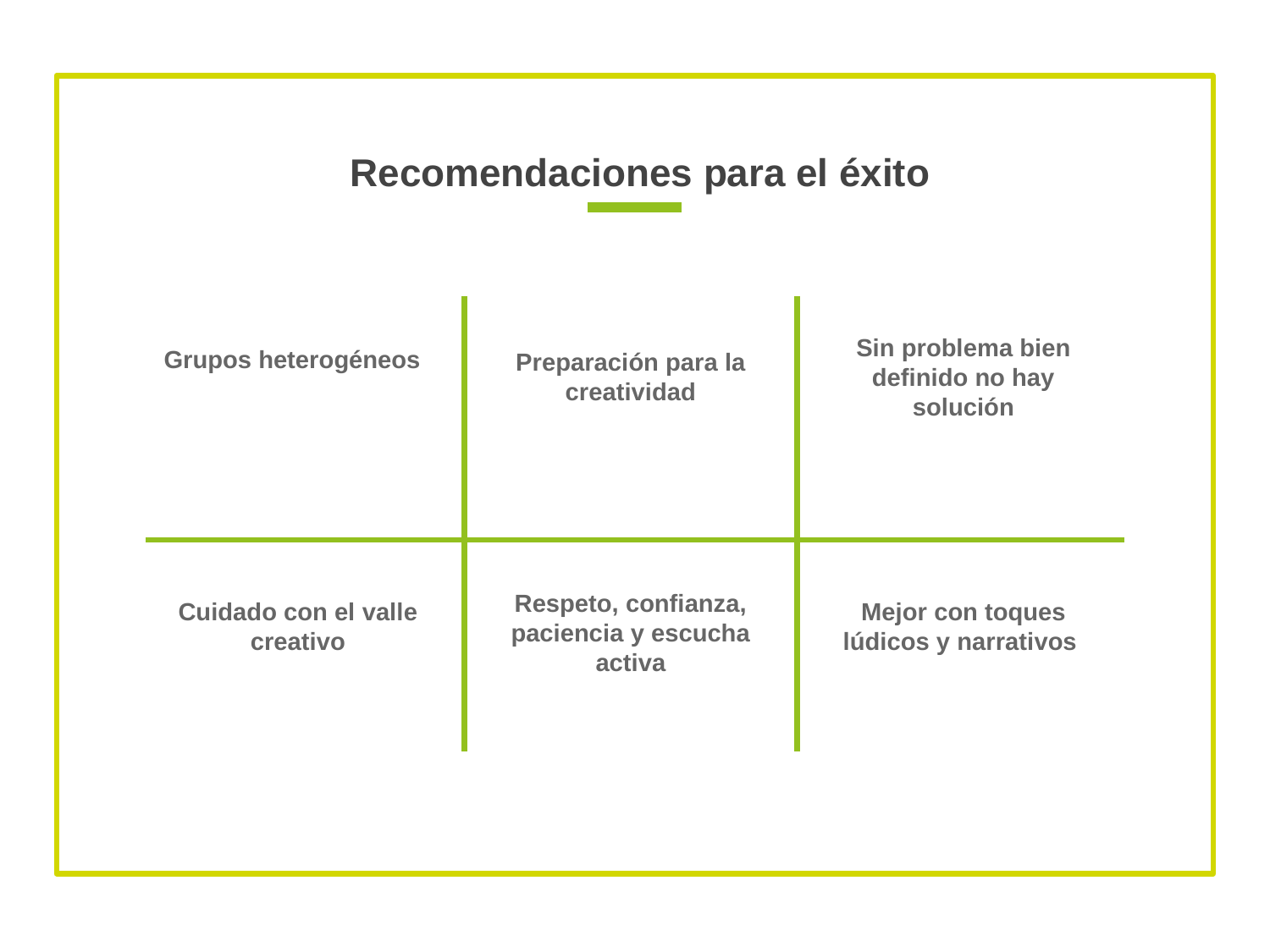

Recomendaciones para el éxito
Grupos heterogéneos
Sin problema bien definido no hay solución
Preparación para la creatividad
Respeto, confianza, paciencia y escucha activa
Mejor con toques lúdicos y narrativos
# Cuidado con el valle creativo